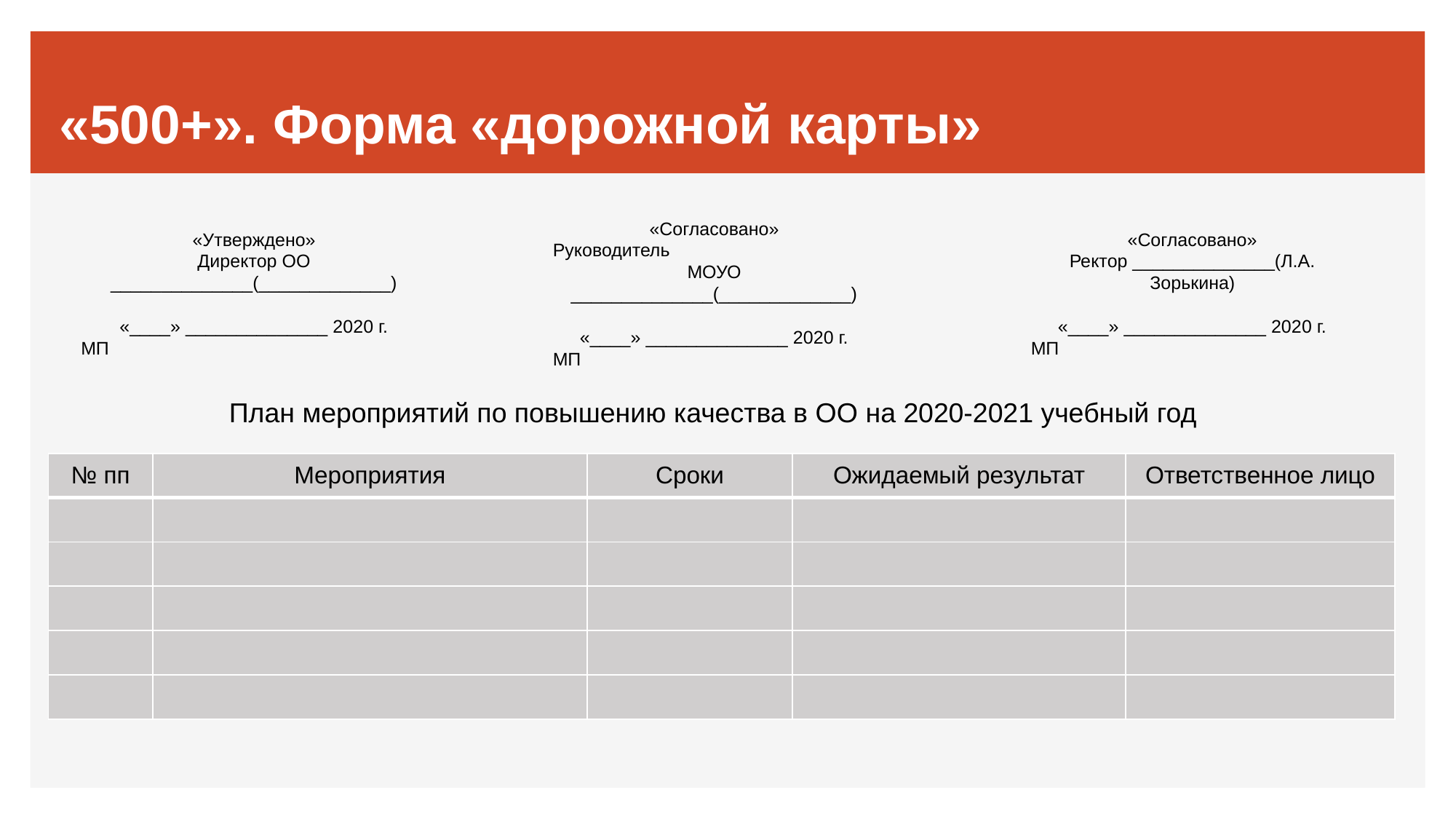

# «500+». Форма «дорожной карты»
«Утверждено»
Директор ОО ______________(_____________)

«____» ______________ 2020 г.
МП
«Согласовано»
Руководитель
МОУО ______________(_____________)

«____» ______________ 2020 г.
МП
«Согласовано»
Ректор ______________(Л.А. Зорькина)

«____» ______________ 2020 г.
МП
План мероприятий по повышению качества в ОО на 2020-2021 учебный год
| № пп | Мероприятия | Сроки | Ожидаемый результат | Ответственное лицо |
| --- | --- | --- | --- | --- |
|  |  |  |  |  |
|  |  |  |  |  |
|  |  |  |  |  |
|  |  |  |  |  |
|  |  |  |  |  |